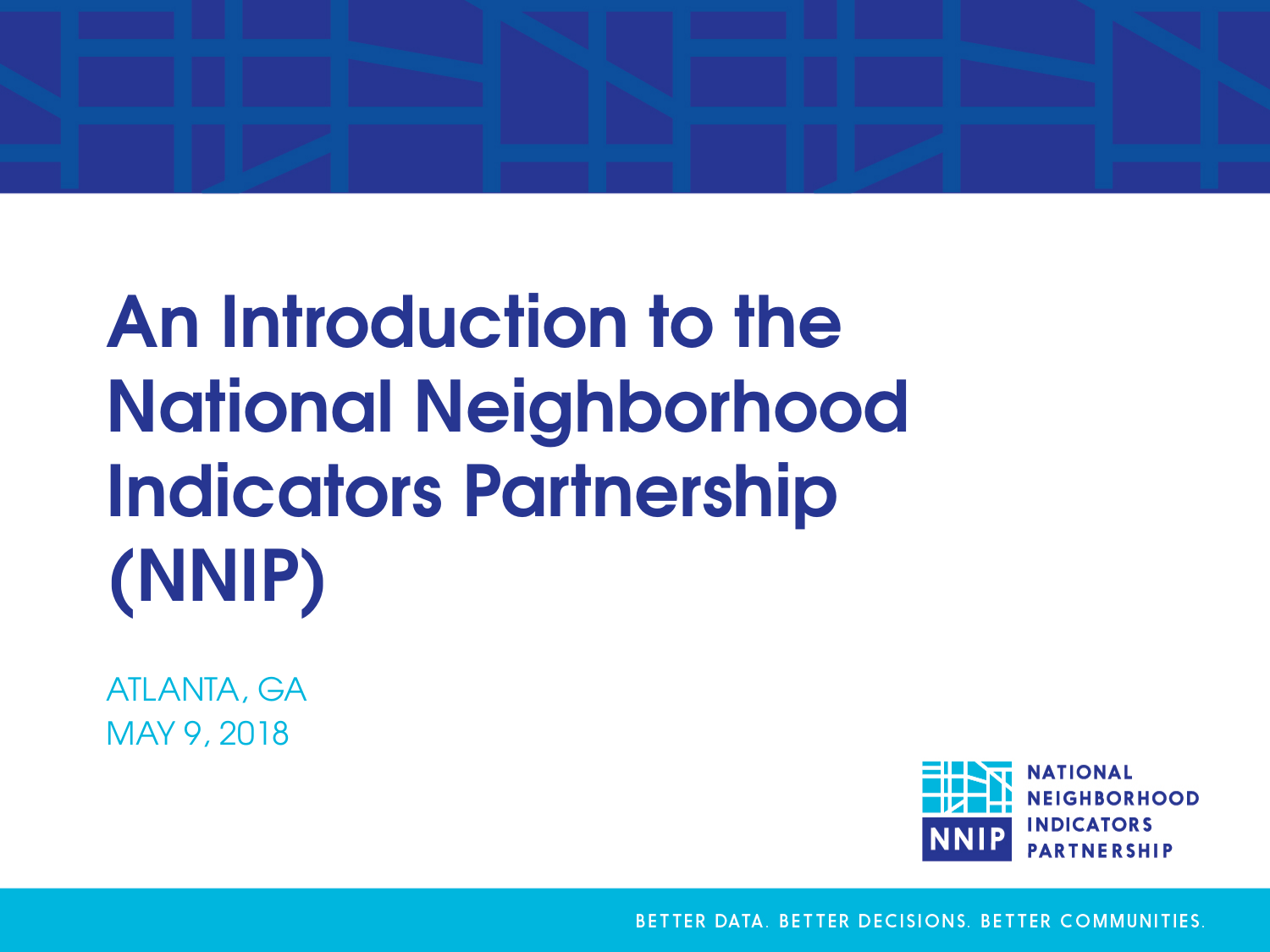

# An Introduction to the National Neighborhood Indicators Partnership (NNIP)

ATLANTA, GA
MAY 9, 2018